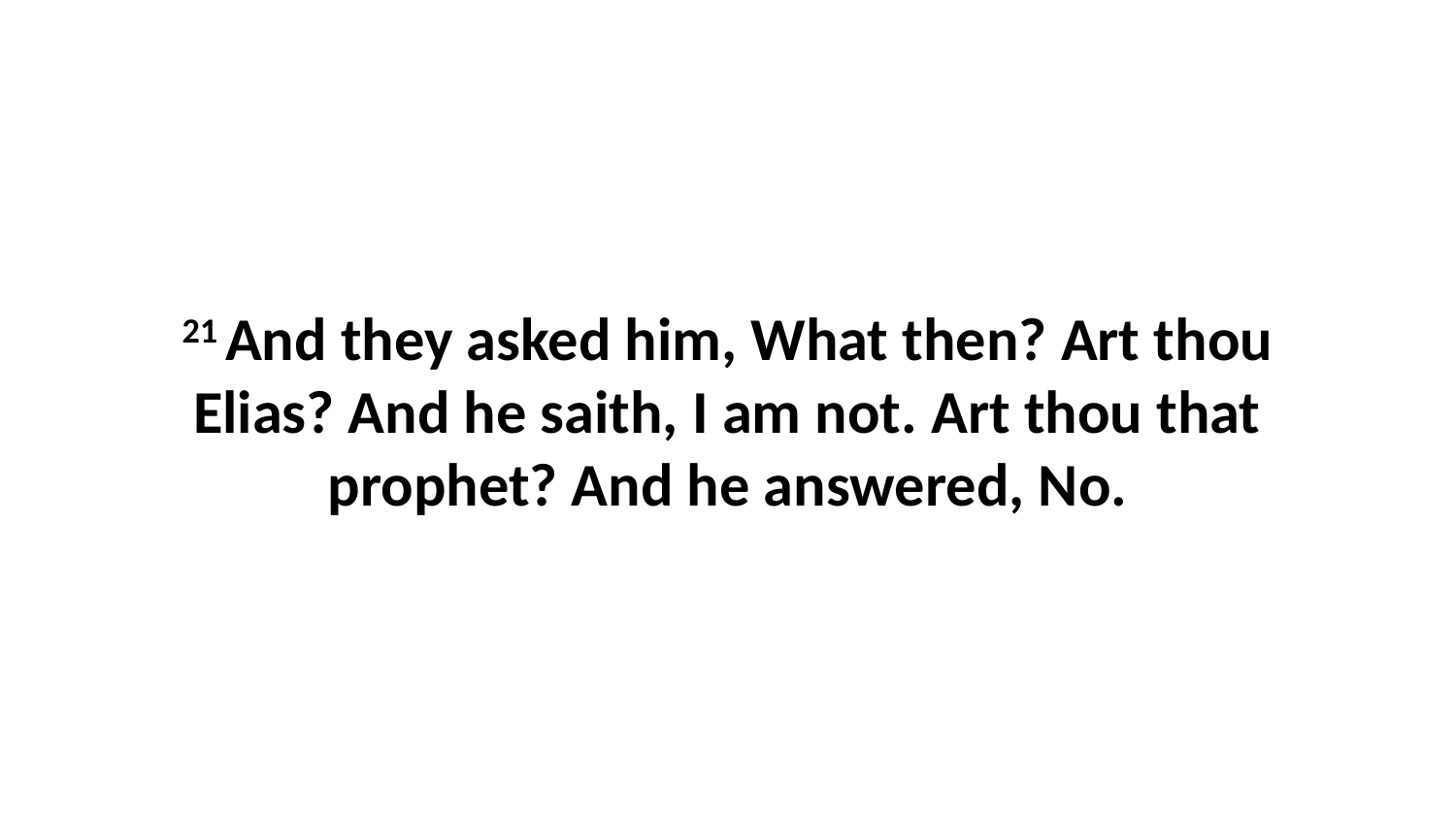

21 And they asked him, What then? Art thou Elias? And he saith, I am not. Art thou that prophet? And he answered, No.